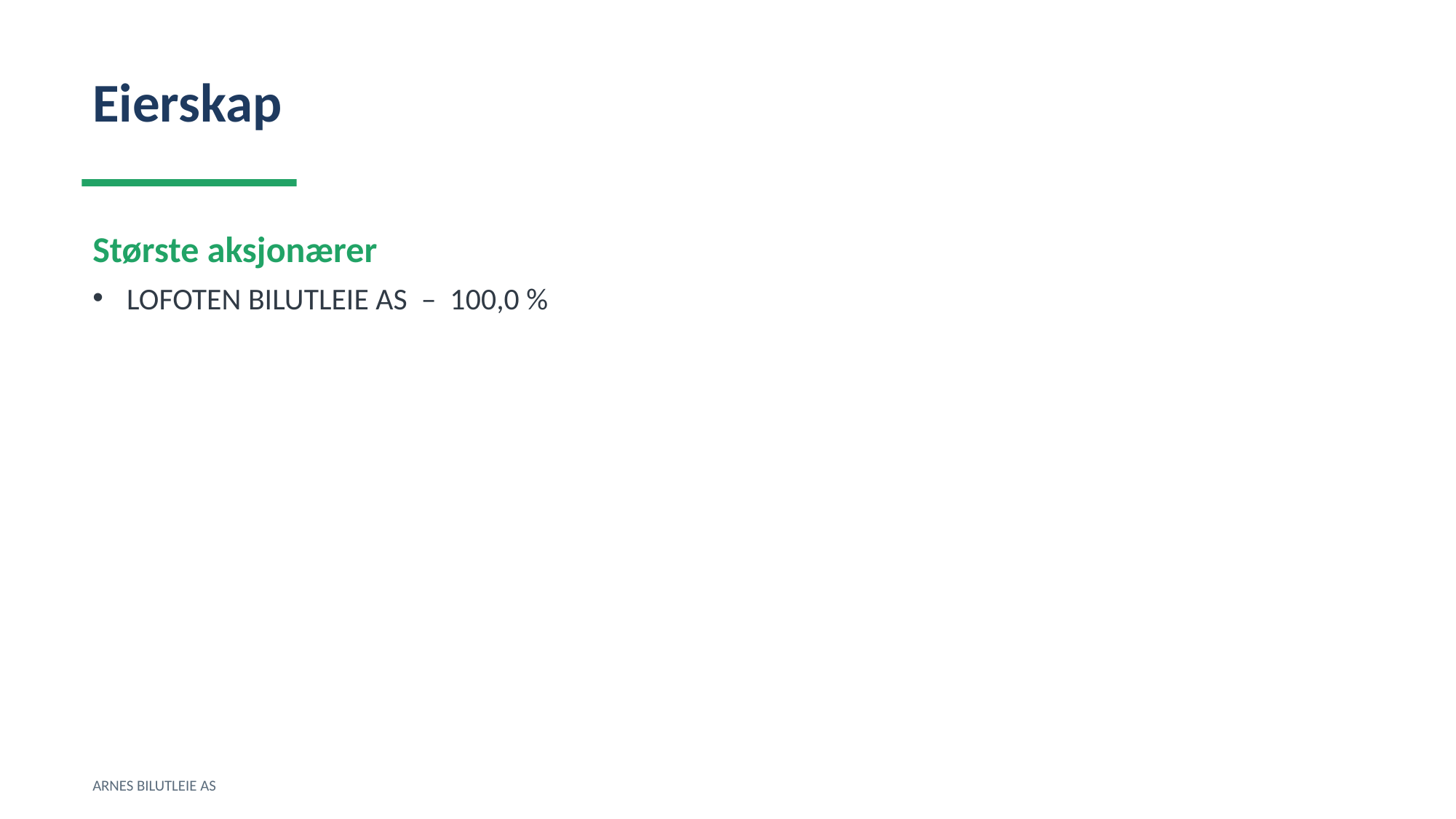

Eierskap

Største aksjonærer
LOFOTEN BILUTLEIE AS  –  100,0 %
ARNES BILUTLEIE AS